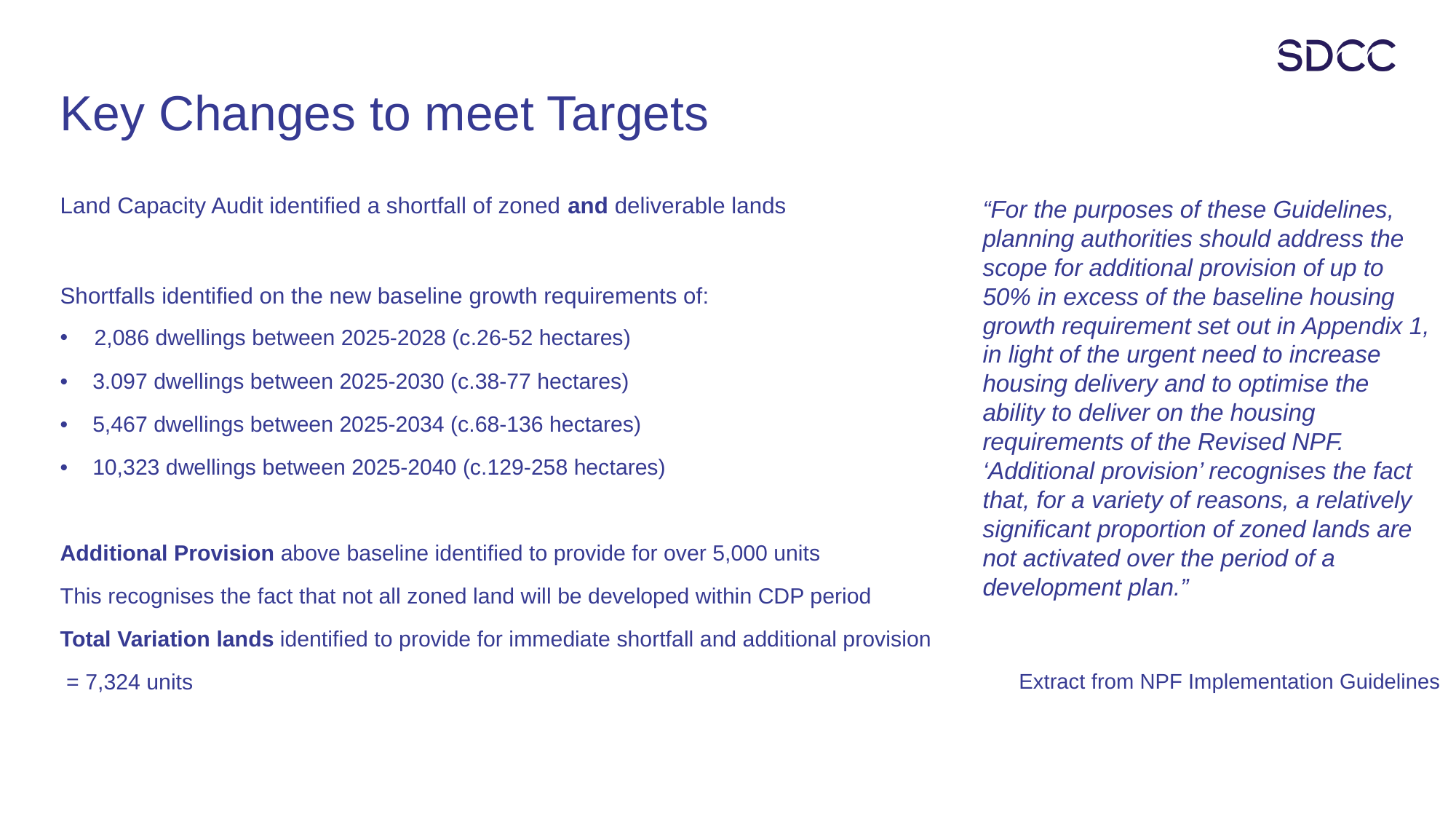

# Key Changes to meet Targets
Land Capacity Audit identified a shortfall of zoned and deliverable lands

Shortfalls identified on the new baseline growth requirements of:
2,086 dwellings between 2025-2028 (c.26-52 hectares)
•    3.097 dwellings between 2025-2030 (c.38-77 hectares)
•    5,467 dwellings between 2025-2034 (c.68-136 hectares)
•    10,323 dwellings between 2025-2040 (c.129-258 hectares)

Additional Provision above baseline identified to provide for over 5,000 units
This recognises the fact that not all zoned land will be developed within CDP period
Total Variation lands identified to provide for immediate shortfall and additional provision
 = 7,324 units

“For the purposes of these Guidelines, planning authorities should address the scope for additional provision of up to 50% in excess of the baseline housing growth requirement set out in Appendix 1, in light of the urgent need to increase housing delivery and to optimise the ability to deliver on the housing requirements of the Revised NPF. ‘Additional provision’ recognises the fact that, for a variety of reasons, a relatively significant proportion of zoned lands are not activated over the period of a development plan.”

Extract from NPF Implementation Guidelines